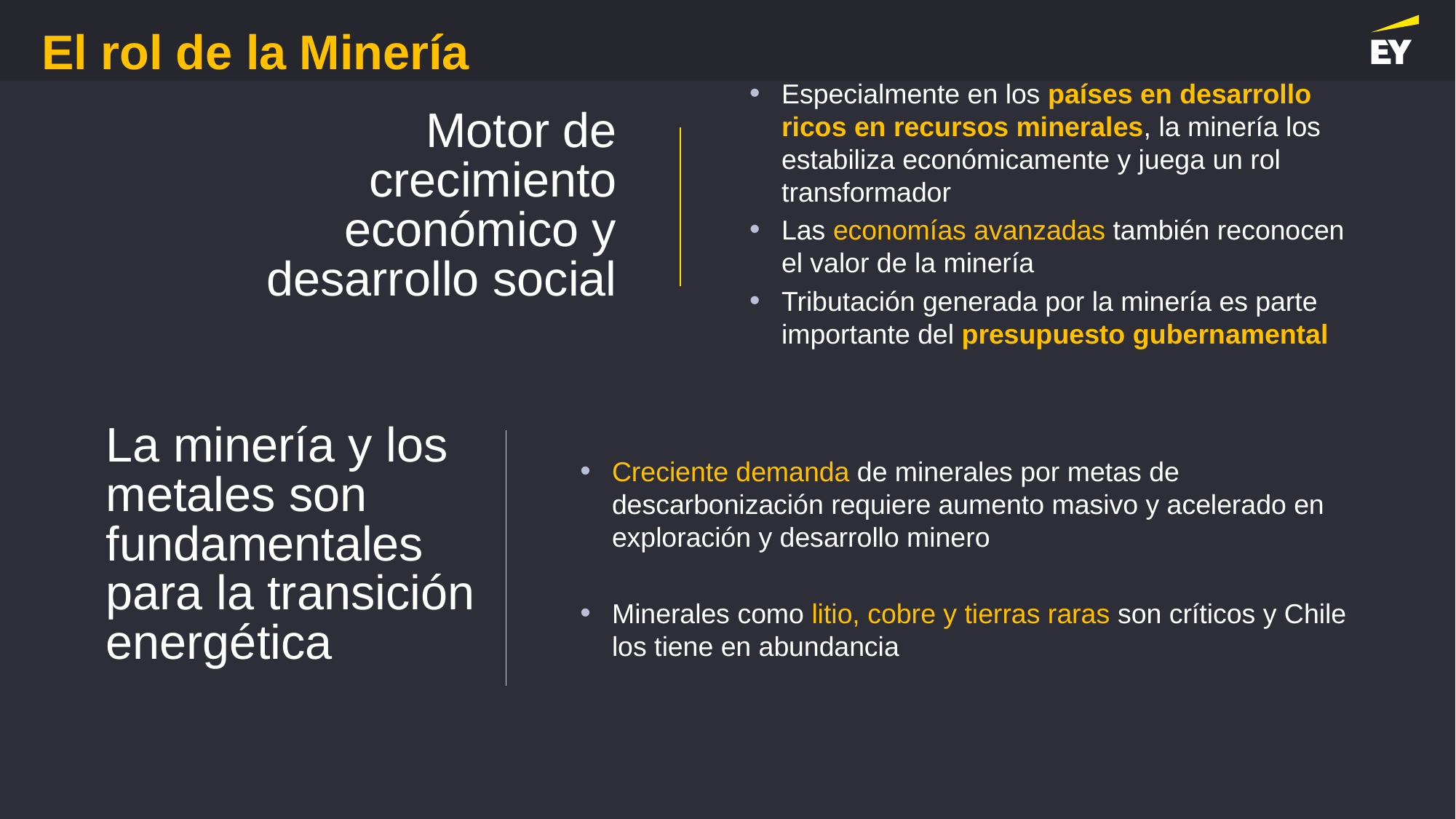

# El rol de la Minería
Especialmente en los países en desarrollo ricos en recursos minerales, la minería los estabiliza económicamente y juega un rol transformador
Las economías avanzadas también reconocen el valor de la minería
Tributación generada por la minería es parte importante del presupuesto gubernamental

Motor de crecimiento económico y desarrollo social
Creciente demanda de minerales por metas de descarbonización requiere aumento masivo y acelerado en exploración y desarrollo minero

Minerales como litio, cobre y tierras raras son críticos y Chile los tiene en abundancia
La minería y los metales son fundamentales para la transición energética